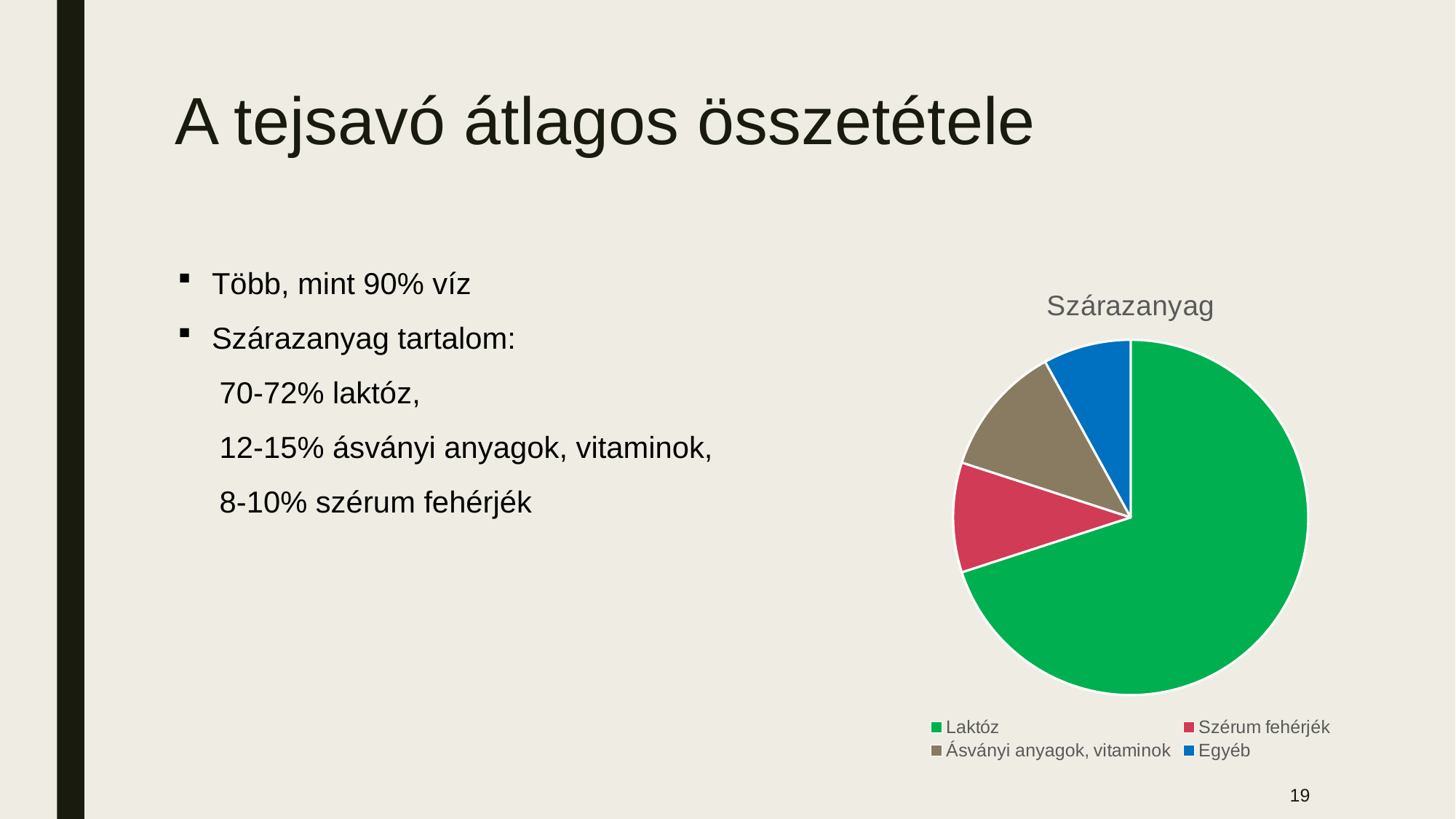

# A tejsavó átlagos összetétele
Több, mint 90% víz
Szárazanyag tartalom:
     70-72% laktóz,
     12-15% ásványi anyagok, vitaminok,
     8-10% szérum fehérjék

### Chart:

| Category | Szárazanyag |
|---|---|
| Laktóz | 70.0 |
| Szérum fehérjék | 10.0 |
| Ásványi anyagok, vitaminok | 12.0 |
| Egyéb | 8.0 |
19